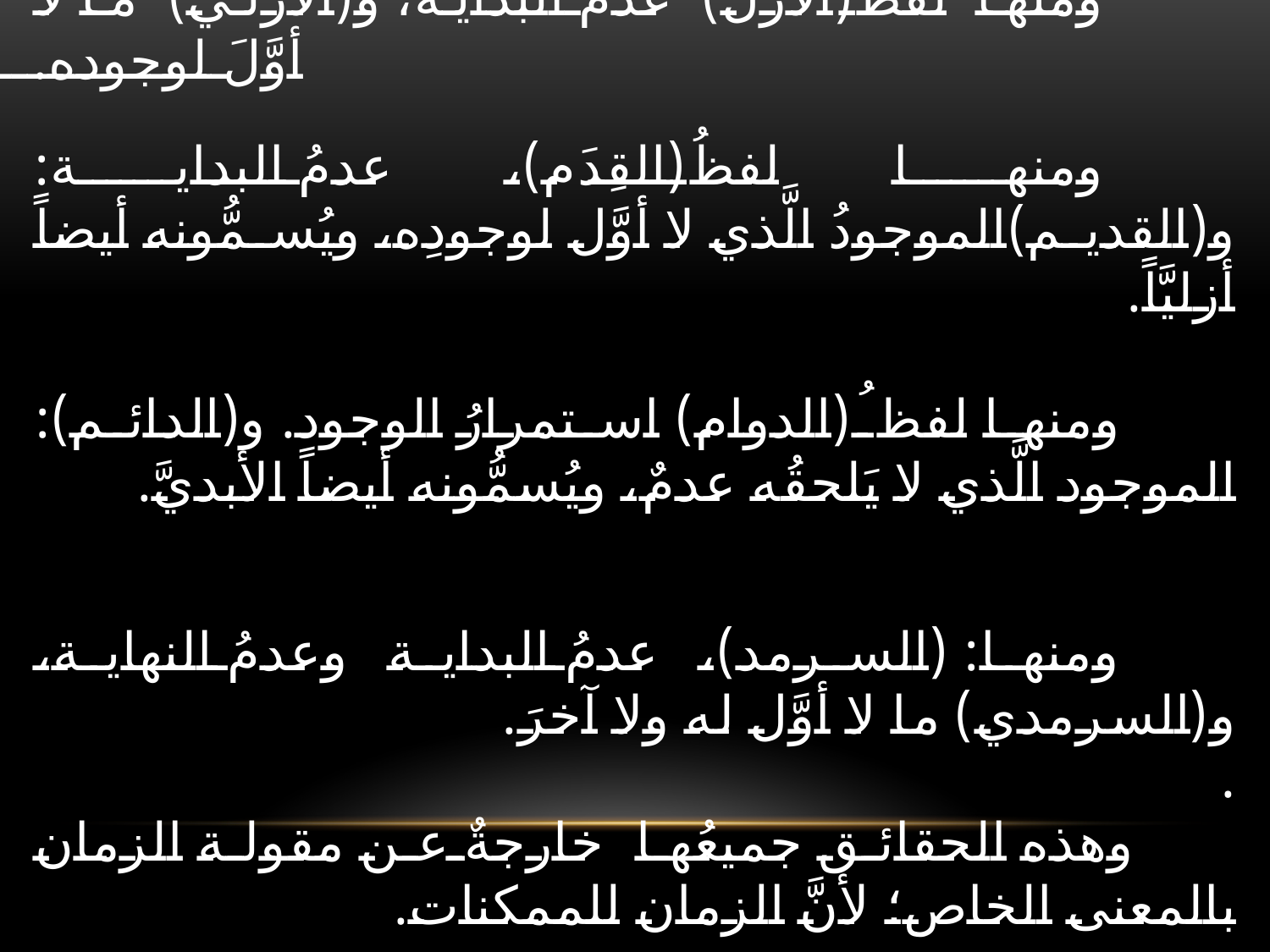

# تفسيرُ بعضِ الألفاظ المحتاج إليها في هذا العلم: فمنها لفظُ(العالَـم) ـ بفتحٍ ـ، ومعناه كلُّ ما سوى اللهِ تعالى. ومنها لفظُ(الأزَل) عدمُ البداية، و(الأزلي)  ما لا أوَّلَ لوجوده. ومنها لفظُ(القِدَم)، عدمُ البداية: و(القديم)الموجودُ الَّذي لا أوَّل لوجودِه، ويُسمُّونه أيضاً أزليَّاً. ومنها لفظُ(الدوام) استمرارُ الوجود. و(الدائم): الموجود الَّذي لا يَلحقُه عدمٌ، ويُسمُّونه أيضاً الأبديَّ. ومنها: (السرمد)، عدمُ البداية وعدمُ النهاية، و(السرمدي) ما لا أوَّل له ولا آخرَ.                                 . وهذه الحقائق جميعُها خارجةٌ عن مقولة الزمان بالمعنى الخاص؛ لأنَّ الزمان للممكنات.